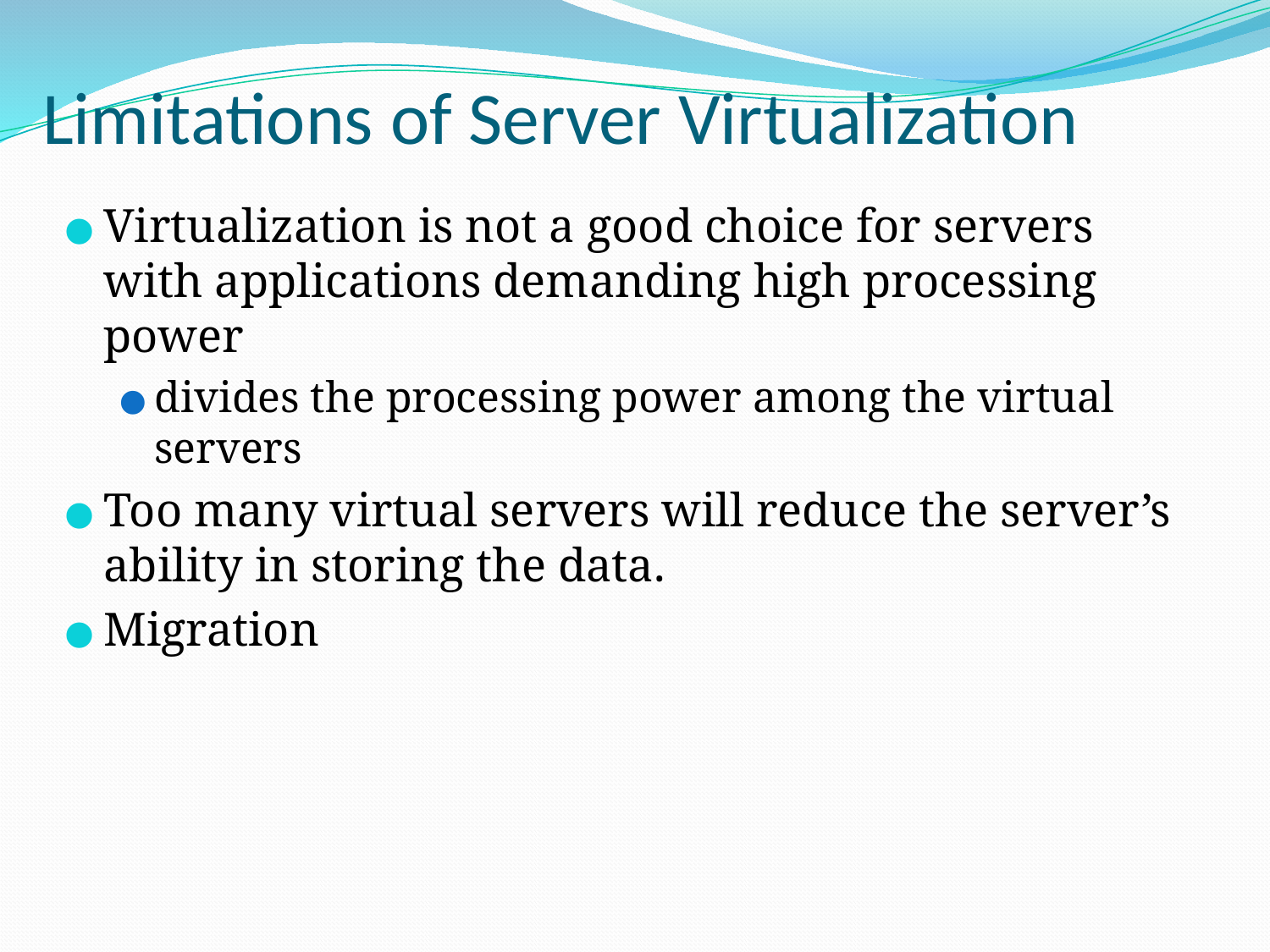

# Limitations of Server Virtualization
Virtualization is not a good choice for servers with applications demanding high processing power
divides the processing power among the virtual servers
Too many virtual servers will reduce the server’s ability in storing the data.
Migration